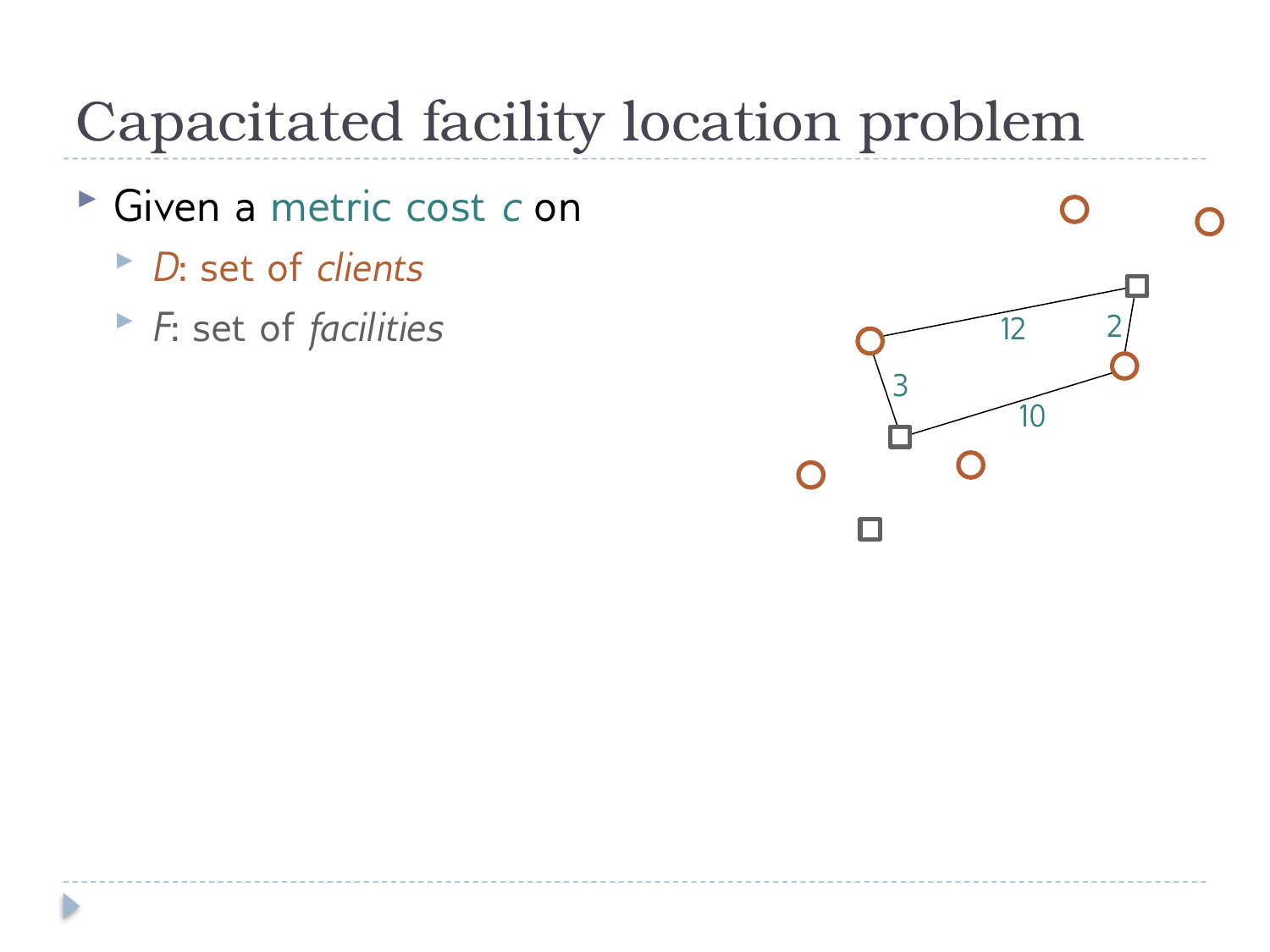

# Capacitated facility location problem
Given a metric cost c on
D: set of clients
F: set of facilities

2
12

3
10